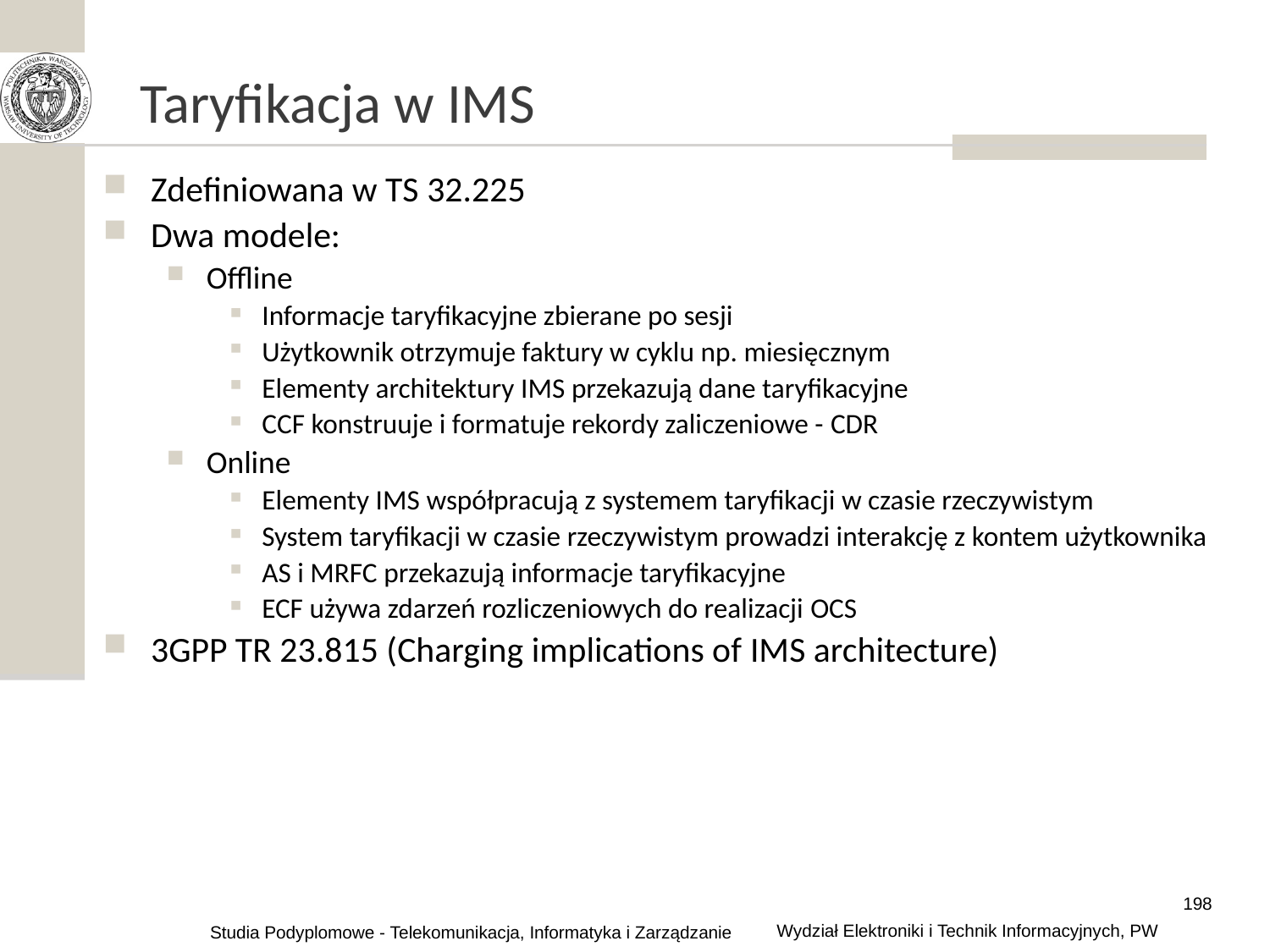

# Taryfikacja w IMS
Zdefiniowana w TS 32.225
Dwa modele:
Offline
Informacje taryfikacyjne zbierane po sesji
Użytkownik otrzymuje faktury w cyklu np. miesięcznym
Elementy architektury IMS przekazują dane taryfikacyjne
CCF konstruuje i formatuje rekordy zaliczeniowe - CDR
Online
Elementy IMS współpracują z systemem taryfikacji w czasie rzeczywistym
System taryfikacji w czasie rzeczywistym prowadzi interakcję z kontem użytkownika
AS i MRFC przekazują informacje taryfikacyjne
ECF używa zdarzeń rozliczeniowych do realizacji OCS
3GPP TR 23.815 (Charging implications of IMS architecture)
198
Wydział Elektroniki i Technik Informacyjnych, PW
Studia Podyplomowe - Telekomunikacja, Informatyka i Zarządzanie